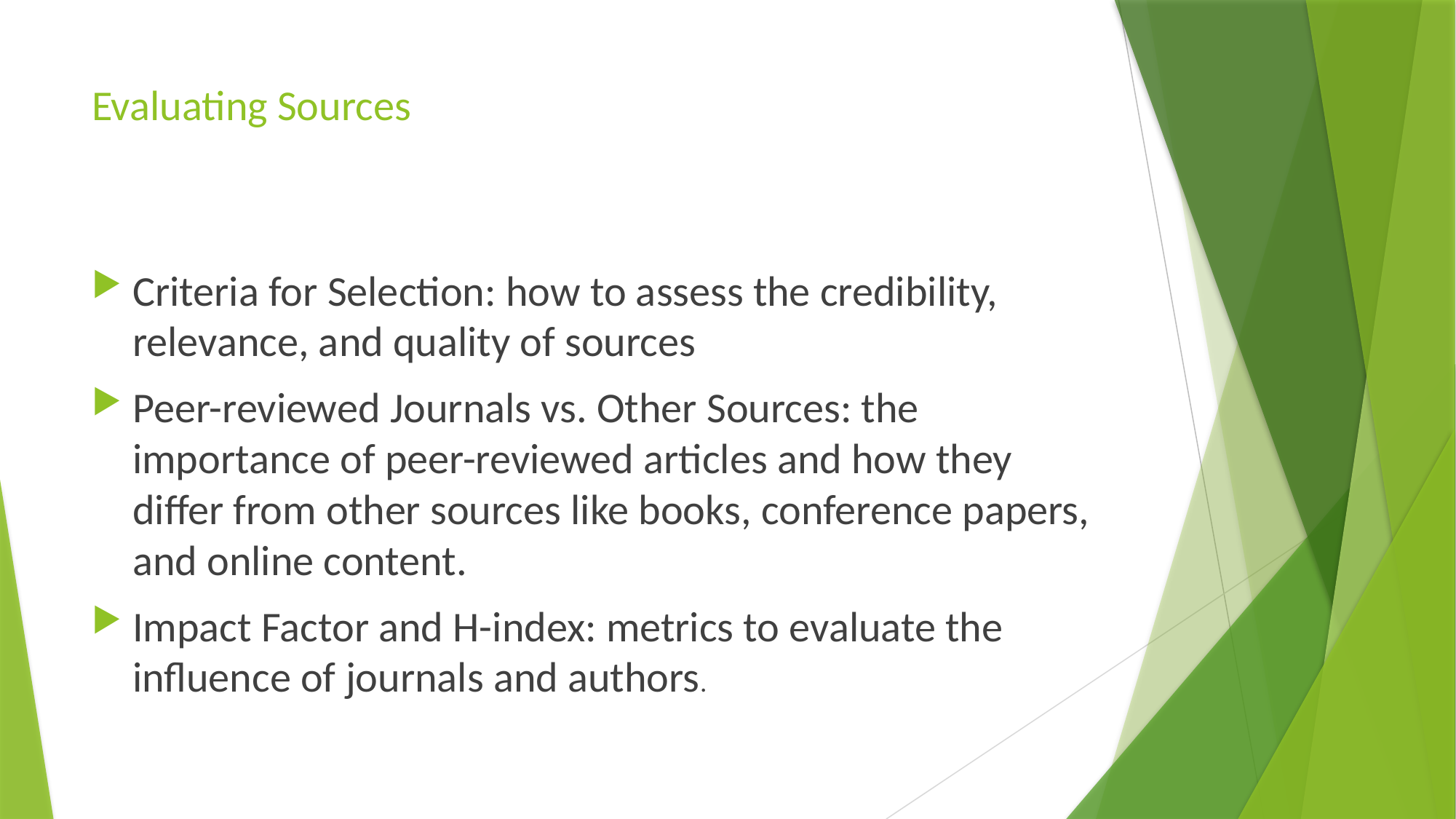

# Evaluating Sources
Criteria for Selection: how to assess the credibility, relevance, and quality of sources
Peer-reviewed Journals vs. Other Sources: the importance of peer-reviewed articles and how they differ from other sources like books, conference papers, and online content.
Impact Factor and H-index: metrics to evaluate the influence of journals and authors.